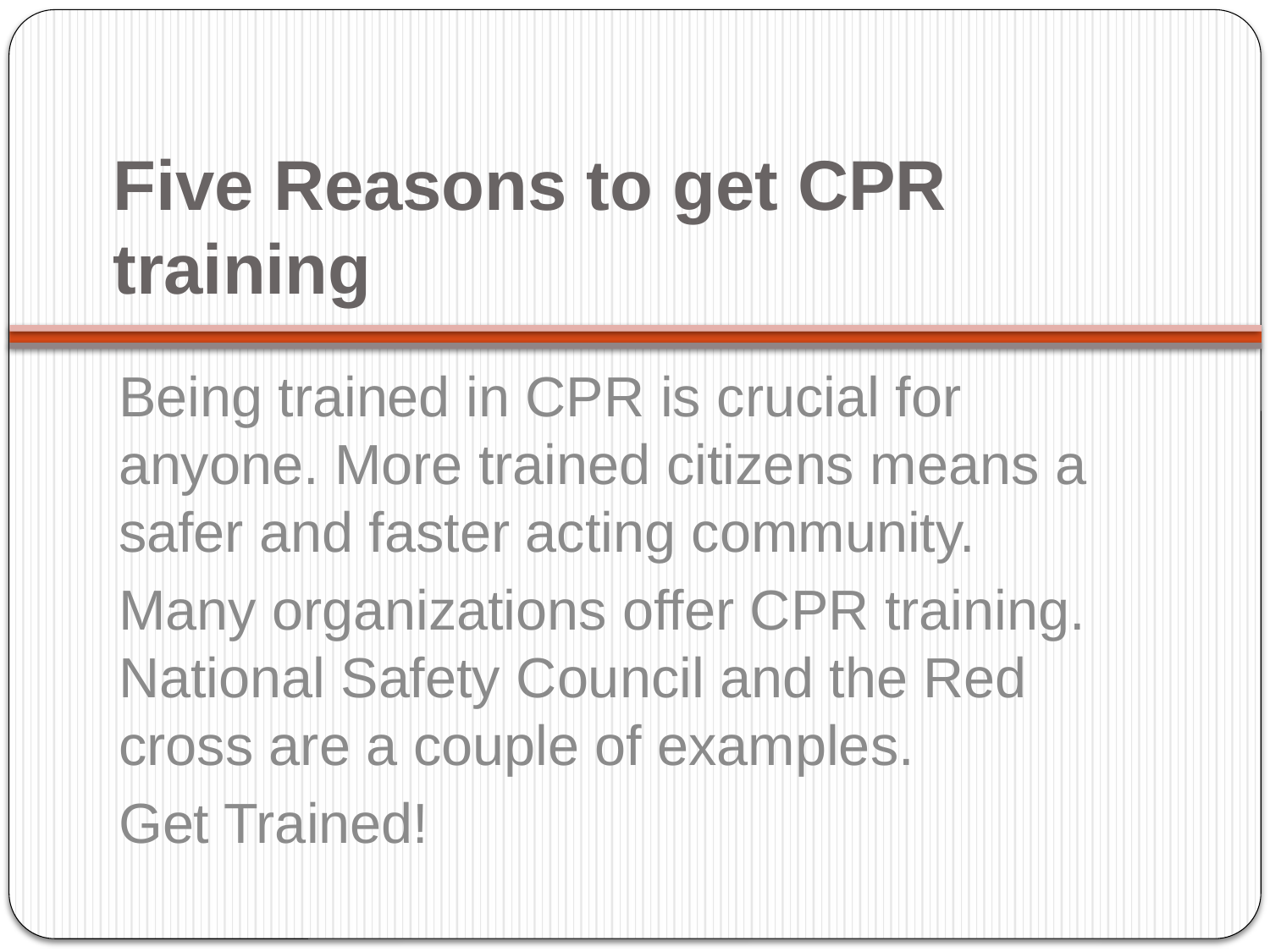

# Five Reasons to get CPR training
Being trained in CPR is crucial for anyone. More trained citizens means a safer and faster acting community.
Many organizations offer CPR training. National Safety Council and the Red cross are a couple of examples.
Get Trained!